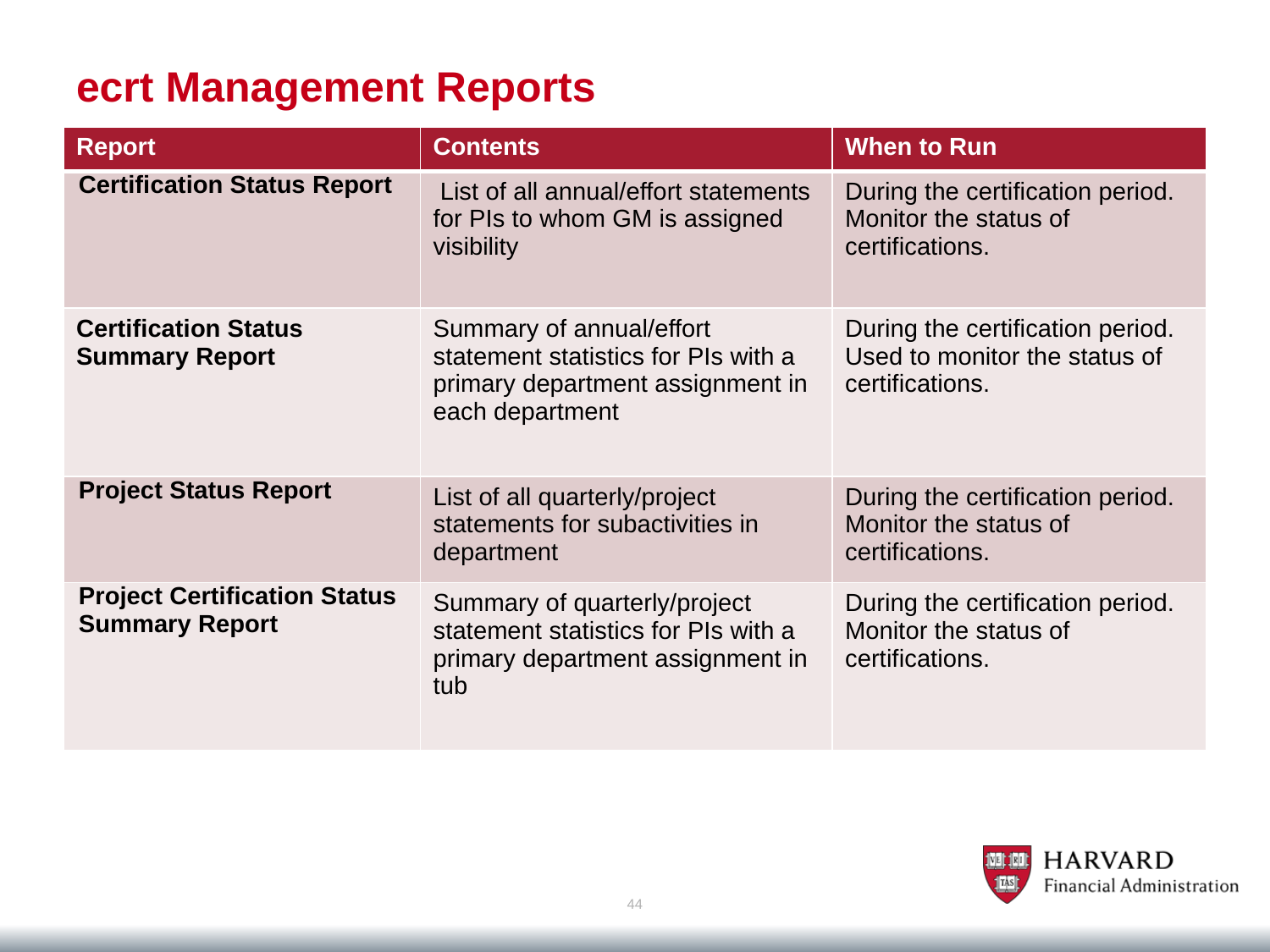

# ecrt Management Reports
| Report | Contents | When to Run |
| --- | --- | --- |
| Certification Status Report | List of all annual/effort statements for PIs to whom GM is assigned visibility | During the certification period. Monitor the status of certifications. |
| Certification Status Summary Report | Summary of annual/effort statement statistics for PIs with a primary department assignment in each department | During the certification period. Used to monitor the status of certifications. |
| Project Status Report | List of all quarterly/project statements for subactivities in department | During the certification period. Monitor the status of certifications. |
| Project Certification Status Summary Report | Summary of quarterly/project statement statistics for PIs with a primary department assignment in tub | During the certification period. Monitor the status of certifications. |
44